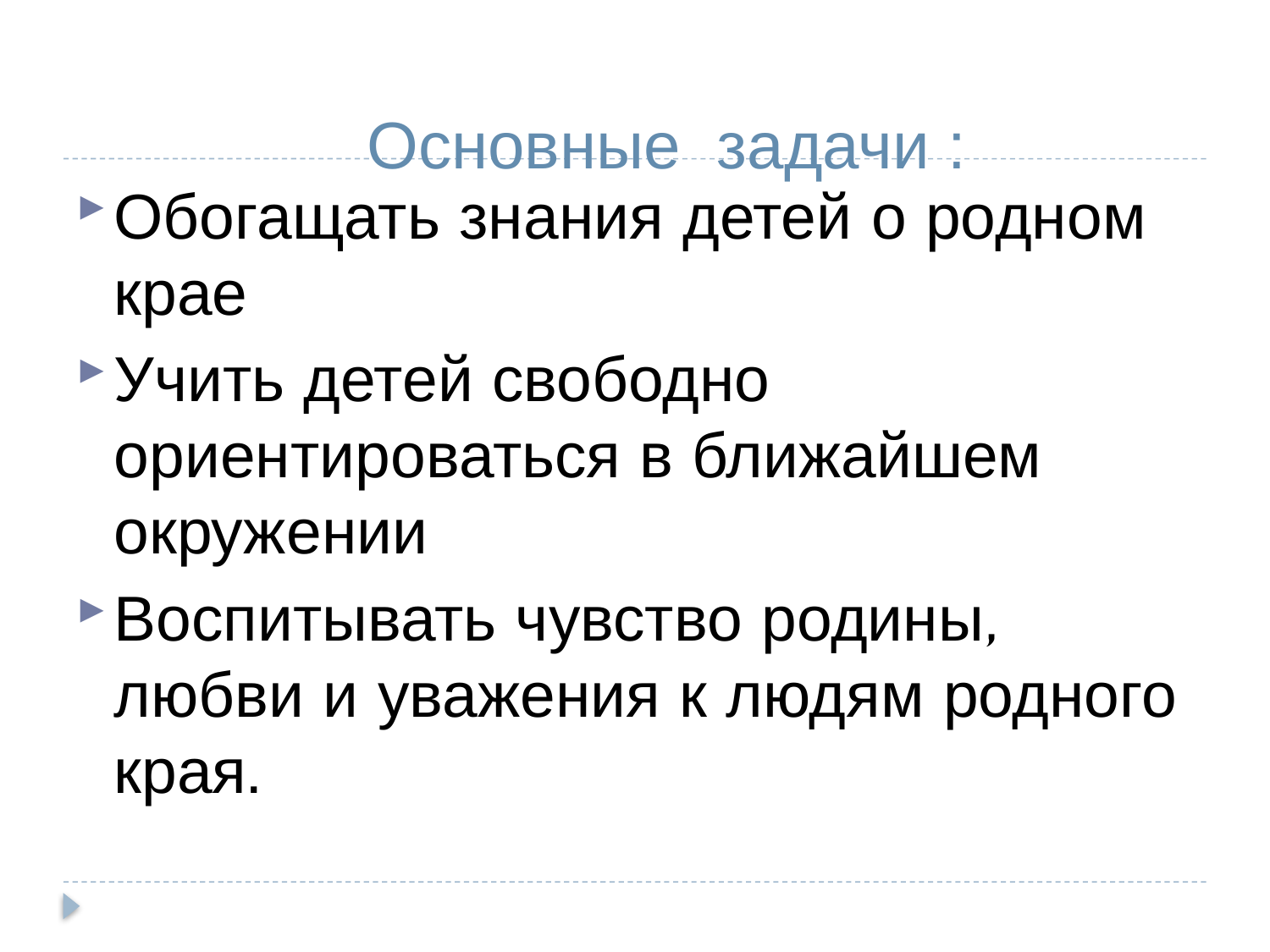

# Основные  задачи :
Обогащать знания детей о родном крае
Учить детей свободно ориентироваться в ближайшем окружении
Воспитывать чувство родины, любви и уважения к людям родного края.